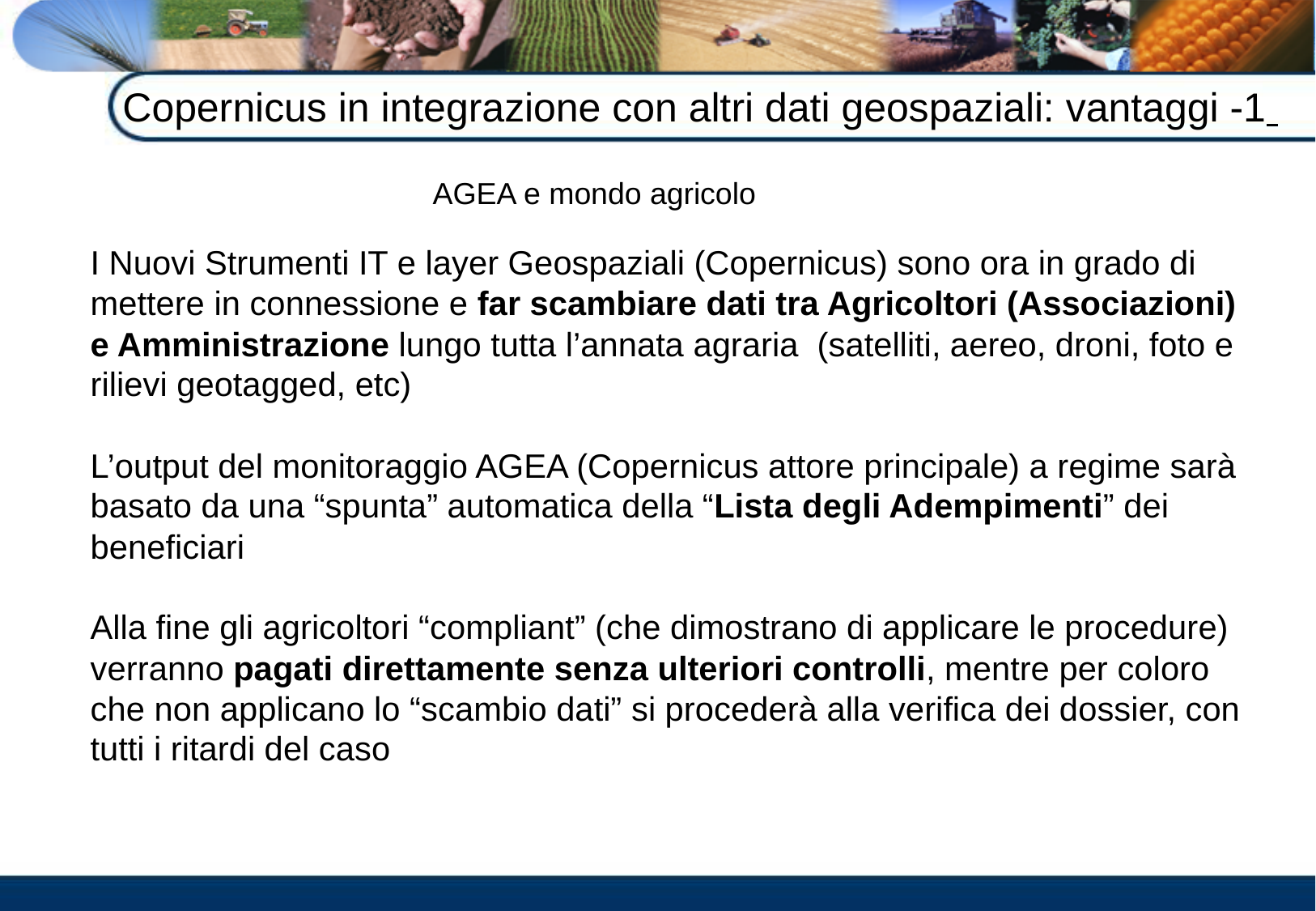

# Copernicus in integrazione con altri dati geospaziali: vantaggi -1
AGEA e mondo agricolo
I Nuovi Strumenti IT e layer Geospaziali (Copernicus) sono ora in grado di mettere in connessione e far scambiare dati tra Agricoltori (Associazioni) e Amministrazione lungo tutta l’annata agraria  (satelliti, aereo, droni, foto e rilievi geotagged, etc)

L’output del monitoraggio AGEA (Copernicus attore principale) a regime sarà basato da una “spunta” automatica della “Lista degli Adempimenti” dei beneficiari

Alla fine gli agricoltori “compliant” (che dimostrano di applicare le procedure) verranno pagati direttamente senza ulteriori controlli, mentre per coloro che non applicano lo “scambio dati” si procederà alla verifica dei dossier, con tutti i ritardi del caso
22